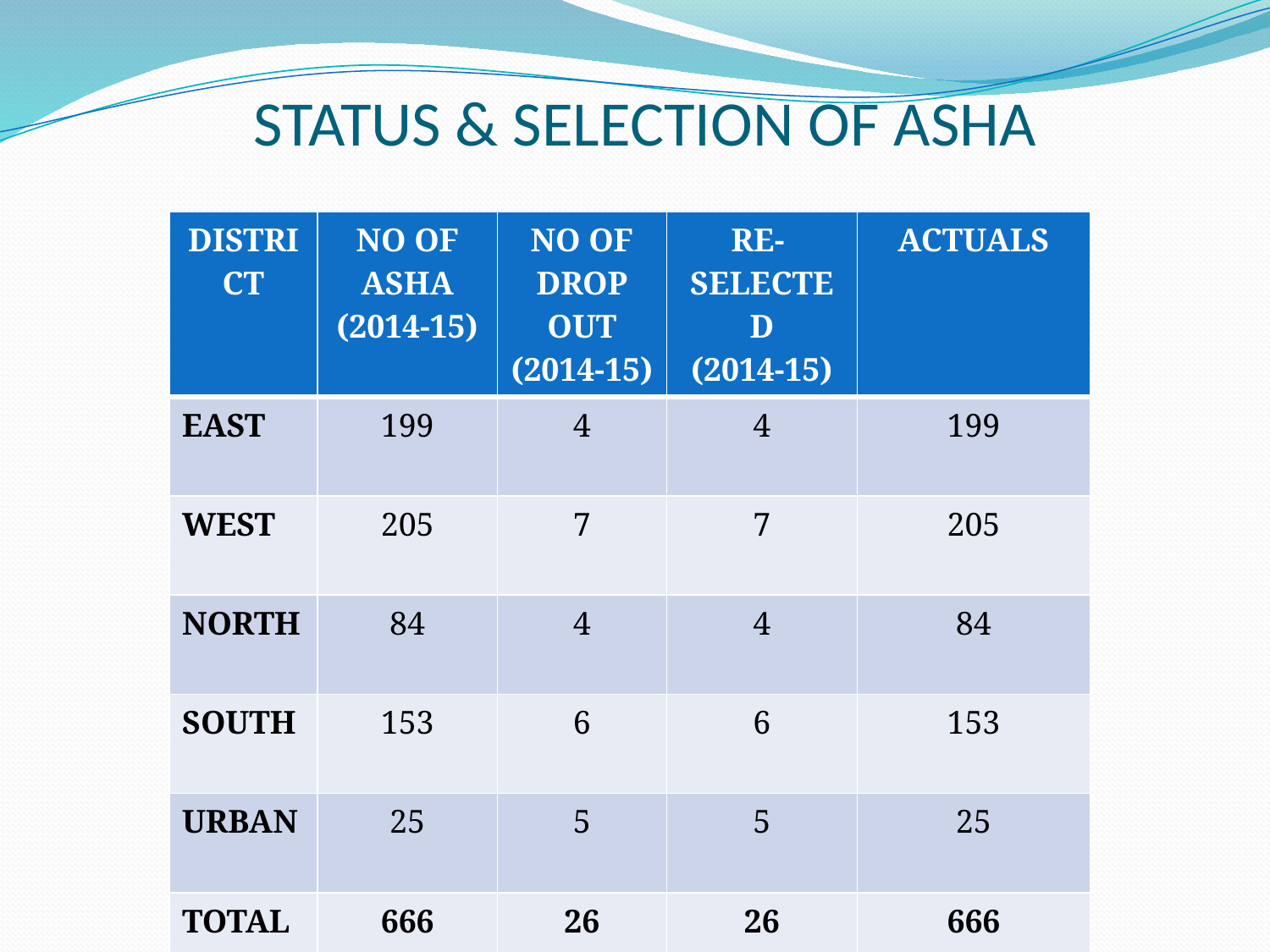

# STATUS & SELECTION OF ASHA
| DISTRICT | NO OF ASHA (2014-15) | NO OF DROP OUT (2014-15) | RE- SELECTED (2014-15) | ACTUALS |
| --- | --- | --- | --- | --- |
| EAST | 199 | 4 | 4 | 199 |
| WEST | 205 | 7 | 7 | 205 |
| NORTH | 84 | 4 | 4 | 84 |
| SOUTH | 153 | 6 | 6 | 153 |
| URBAN | 25 | 5 | 5 | 25 |
| TOTAL STATE | 666 | 26 | 26 | 666 |